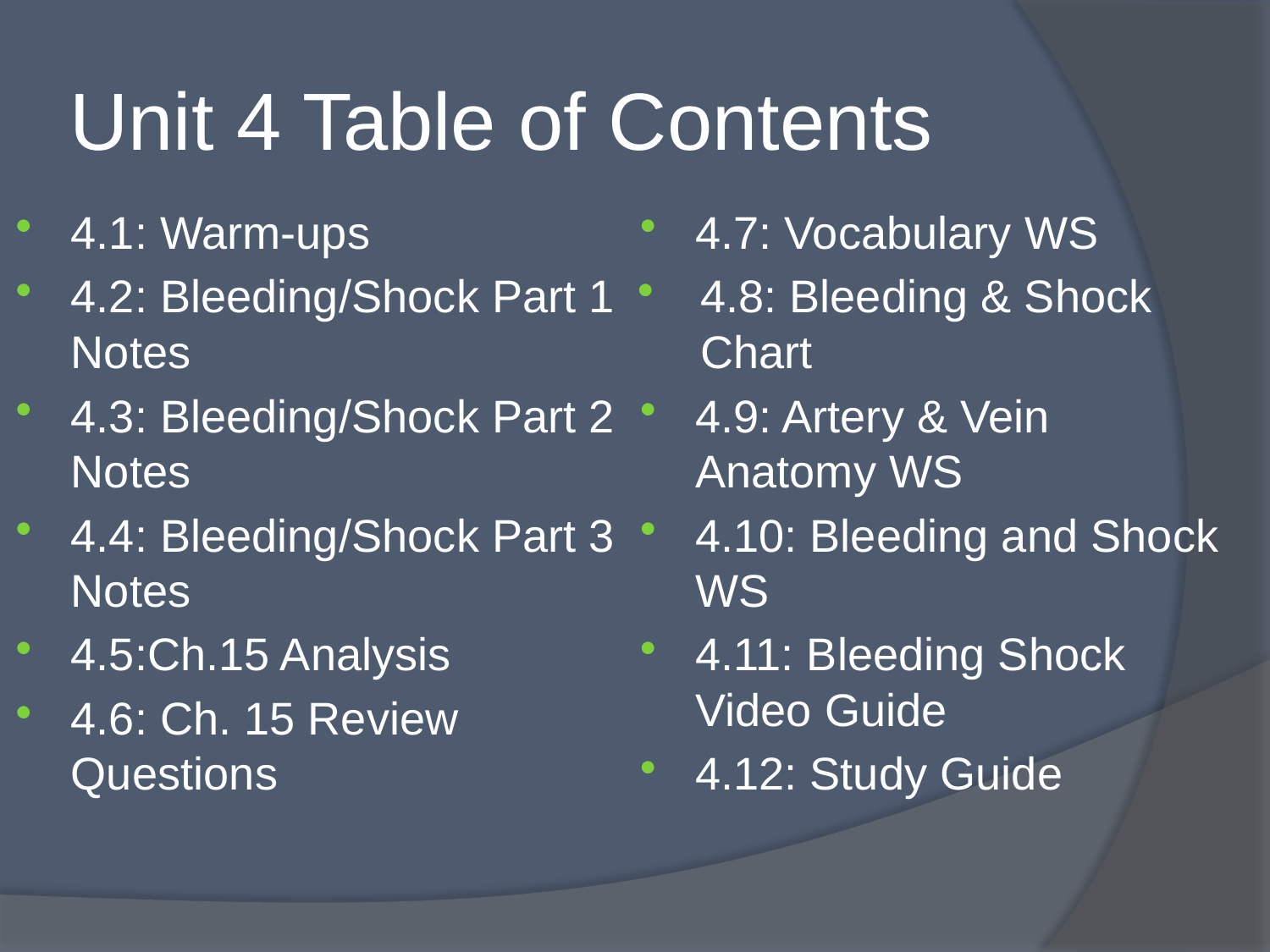

# Unit 4 Table of Contents
4.1: Warm-ups
4.2: Bleeding/Shock Part 1 Notes
4.3: Bleeding/Shock Part 2 Notes
4.4: Bleeding/Shock Part 3 Notes
4.5:Ch.15 Analysis
4.6: Ch. 15 Review Questions

4.7: Vocabulary WS
4.8: Bleeding & Shock Chart
4.9: Artery & Vein Anatomy WS
4.10: Bleeding and Shock WS
4.11: Bleeding Shock Video Guide
4.12: Study Guide